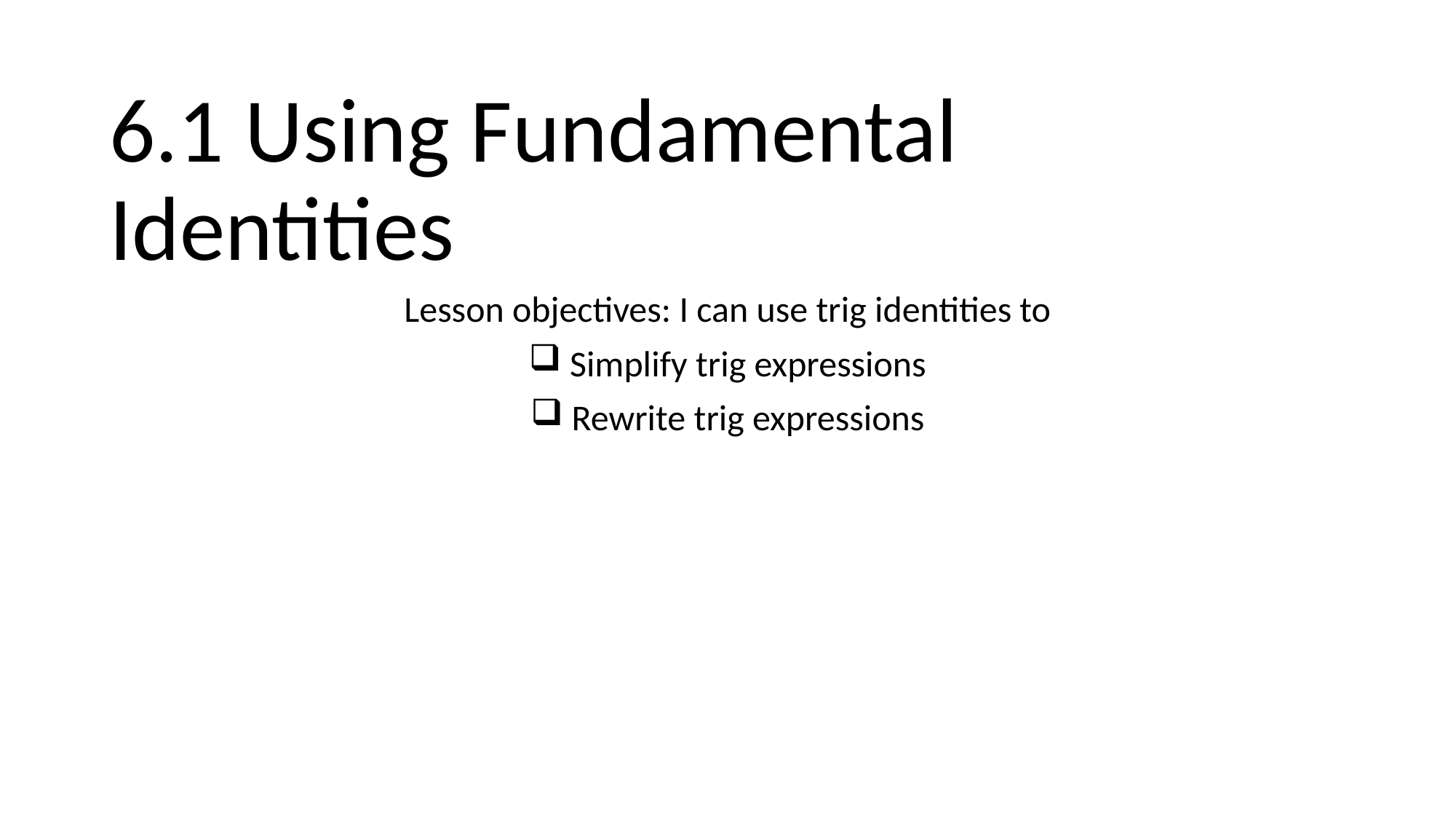

# 6.1 Using Fundamental Identities
Lesson objectives: I can use trig identities to
Simplify trig expressions
Rewrite trig expressions